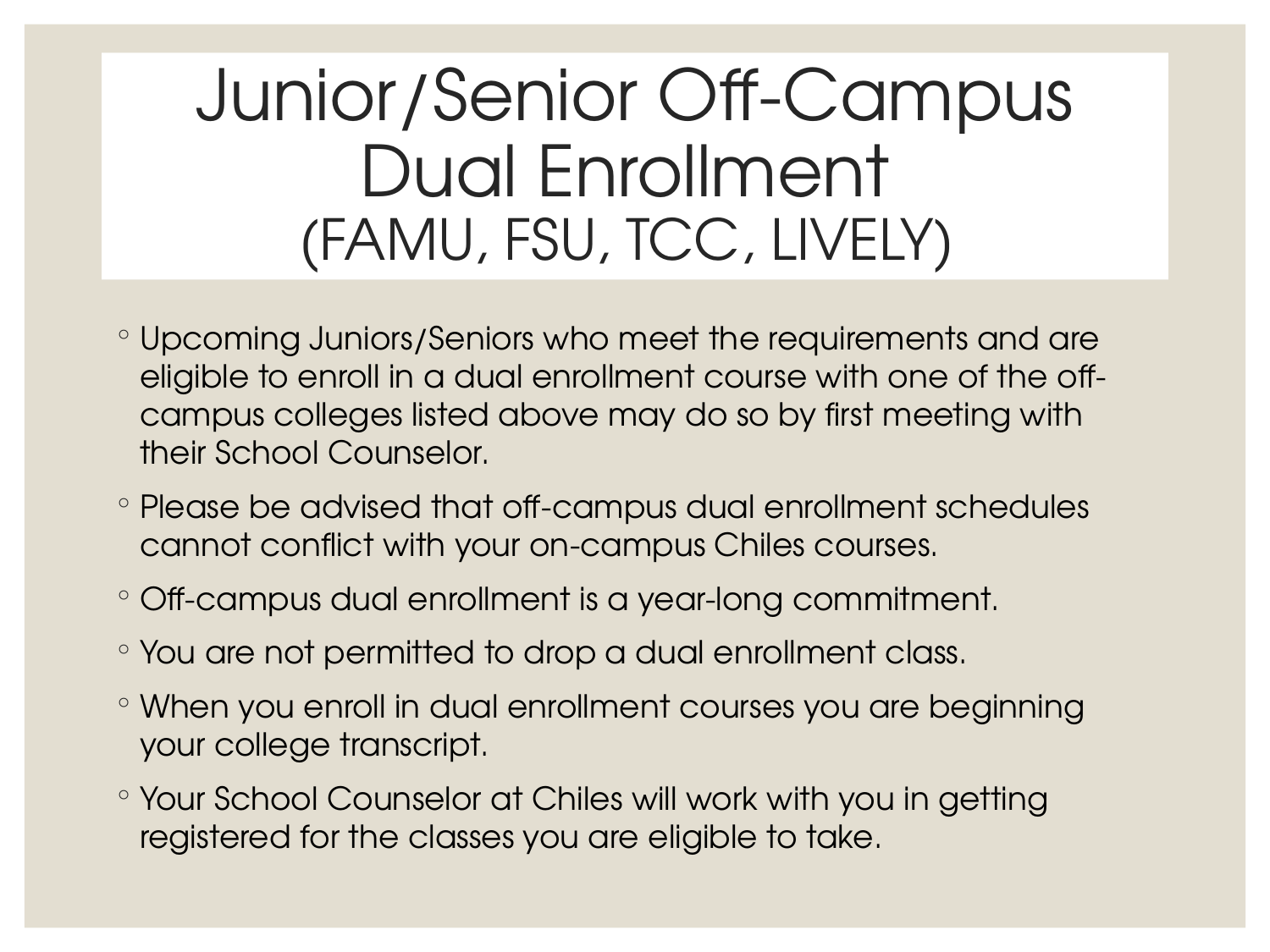

# Junior/Senior Off-Campus Dual Enrollment (FAMU, FSU, TCC, LIVELY)
Upcoming Juniors/Seniors who meet the requirements and are eligible to enroll in a dual enrollment course with one of the off-campus colleges listed above may do so by first meeting with their School Counselor.
Please be advised that off-campus dual enrollment schedules cannot conflict with your on-campus Chiles courses.
Off-campus dual enrollment is a year-long commitment.
You are not permitted to drop a dual enrollment class.
When you enroll in dual enrollment courses you are beginning your college transcript.
Your School Counselor at Chiles will work with you in getting registered for the classes you are eligible to take.